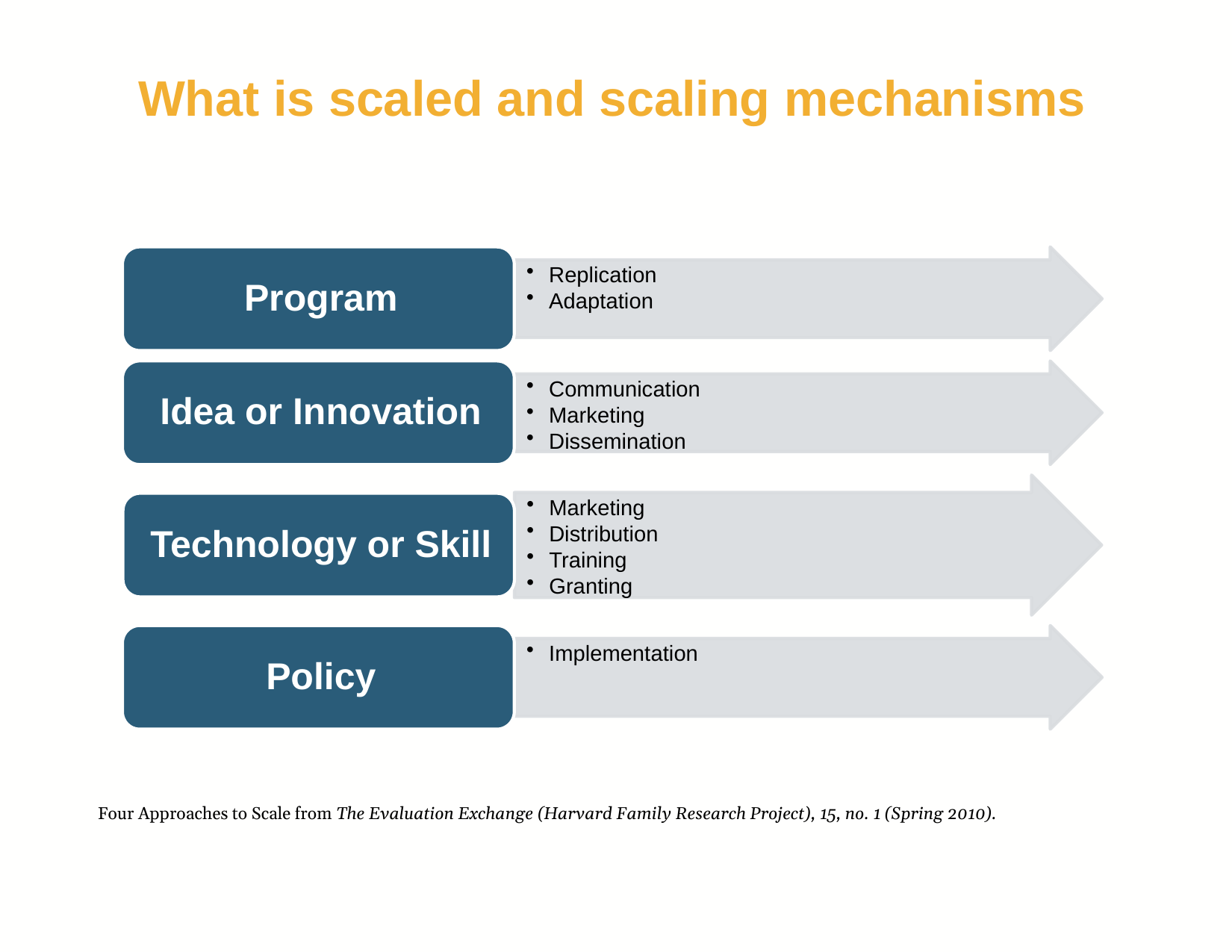

# What is scaled and scaling mechanisms
Replication
Adaptation
Program
Communication
Marketing
Dissemination
Idea or Innovation
Marketing
Distribution
Training
Granting
Technology or Skill
Implementation
Policy
Four Approaches to Scale from The Evaluation Exchange (Harvard Family Research Project), 15, no. 1 (Spring 2010).